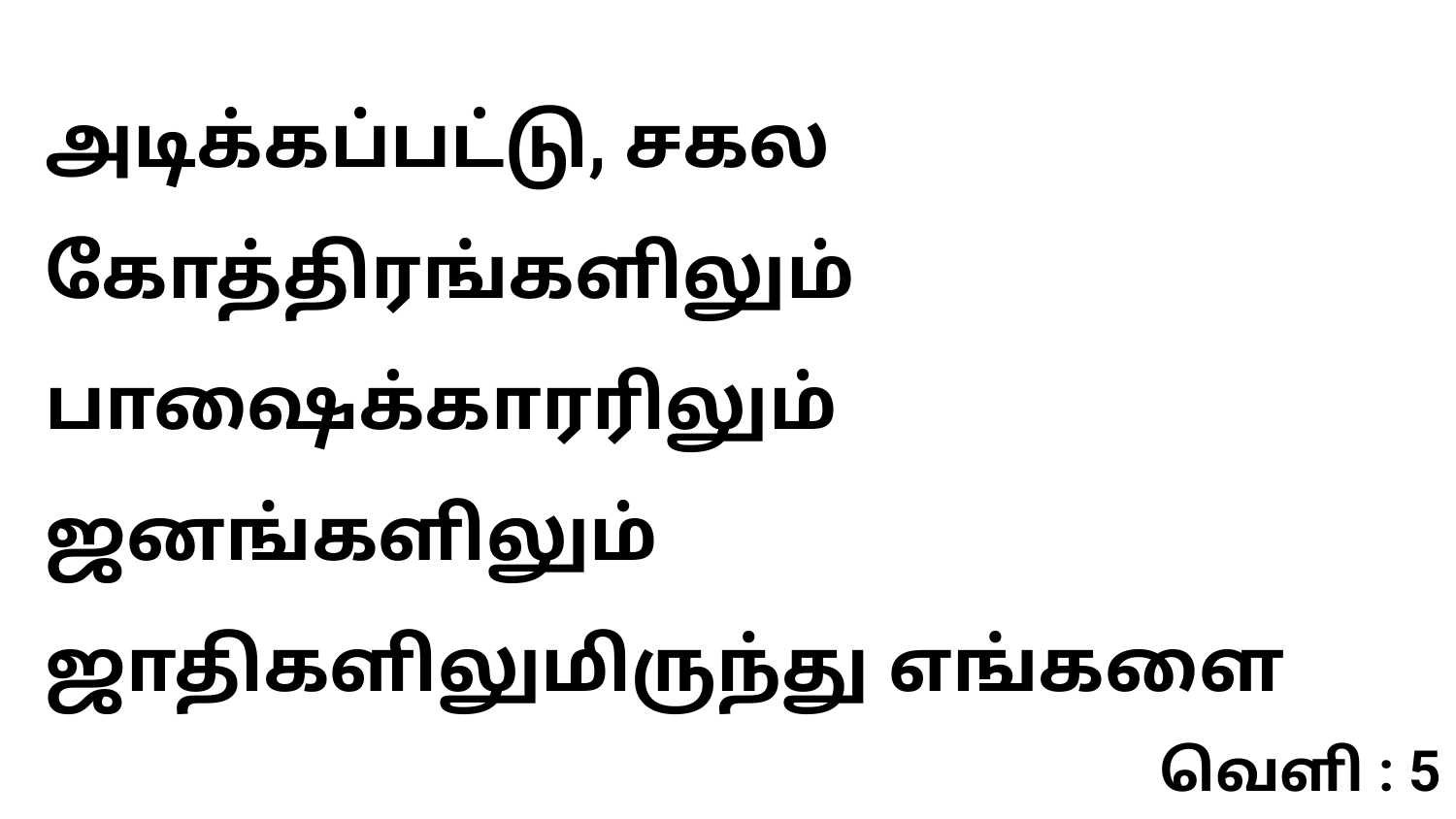

அடிக்கப்பட்டு, சகல கோத்திரங்களிலும் பாஷைக்காரரிலும் ஜனங்களிலும் ஜாதிகளிலுமிருந்து எங்களை
வெளி : 5